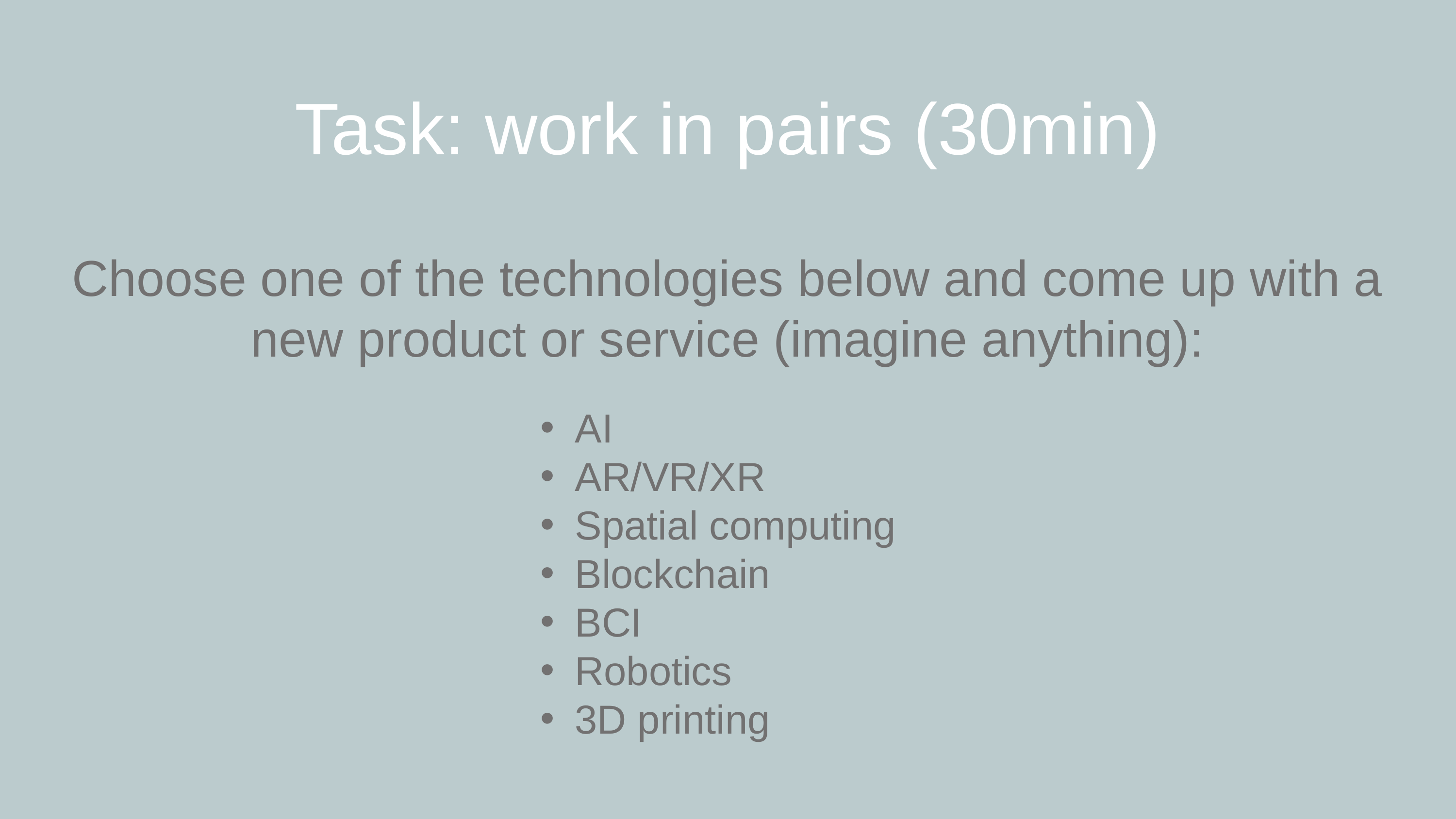

Task: work in pairs (30min)
Choose one of the technologies below and come up with a new product or service (imagine anything):
AI
AR/VR/XR
Spatial computing
Blockchain
BCI
Robotics
3D printing